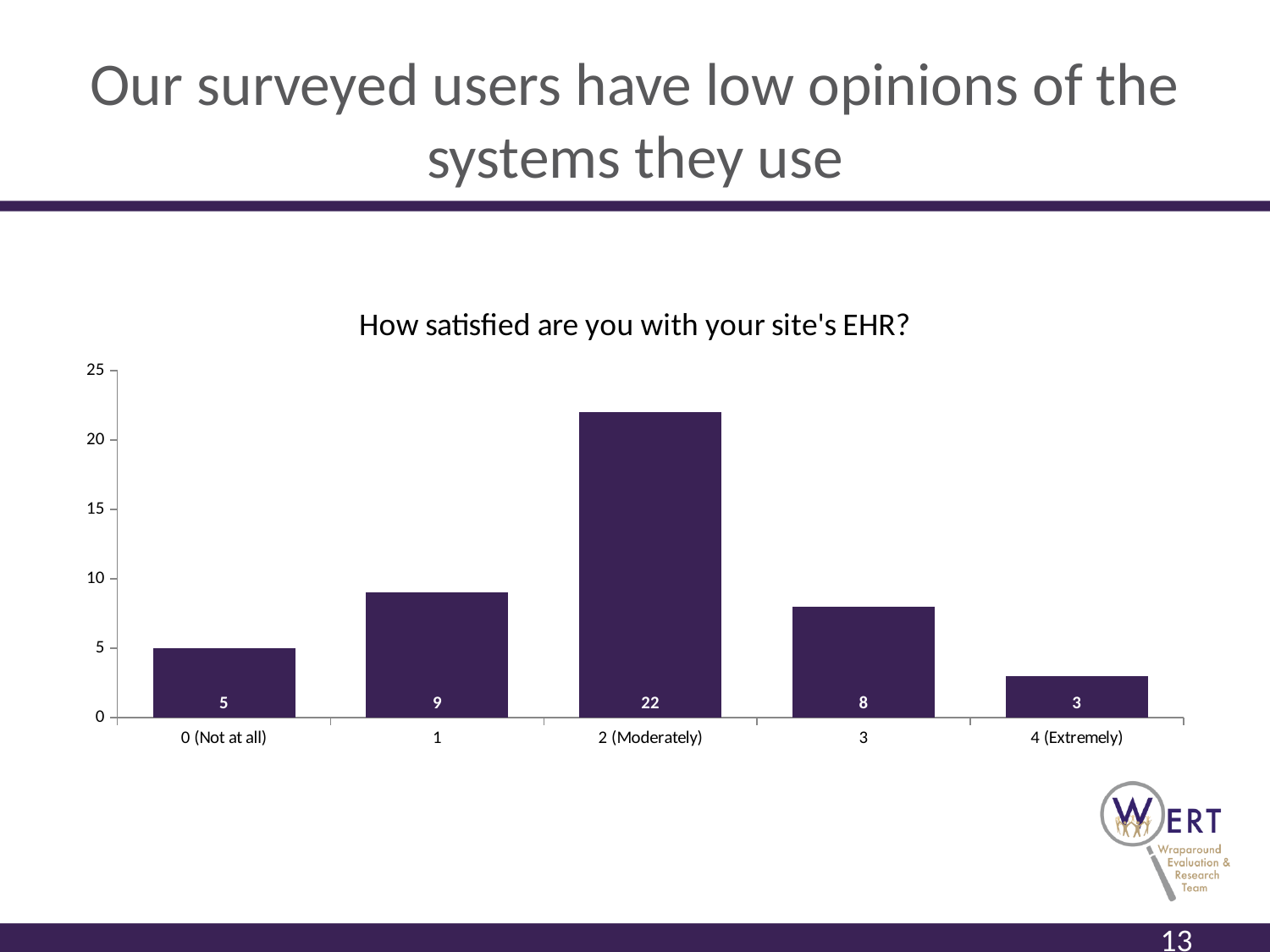

# Our surveyed users have low opinions of the systems they use

### Chart: How satisfied are you with your site's EHR?

| Category | Frequency |
|---|---|
| 0 (Not at all) | 5.0 |
| 1 | 9.0 |
| 2 (Moderately) | 22.0 |
| 3 | 8.0 |
| 4 (Extremely) | 3.0 |